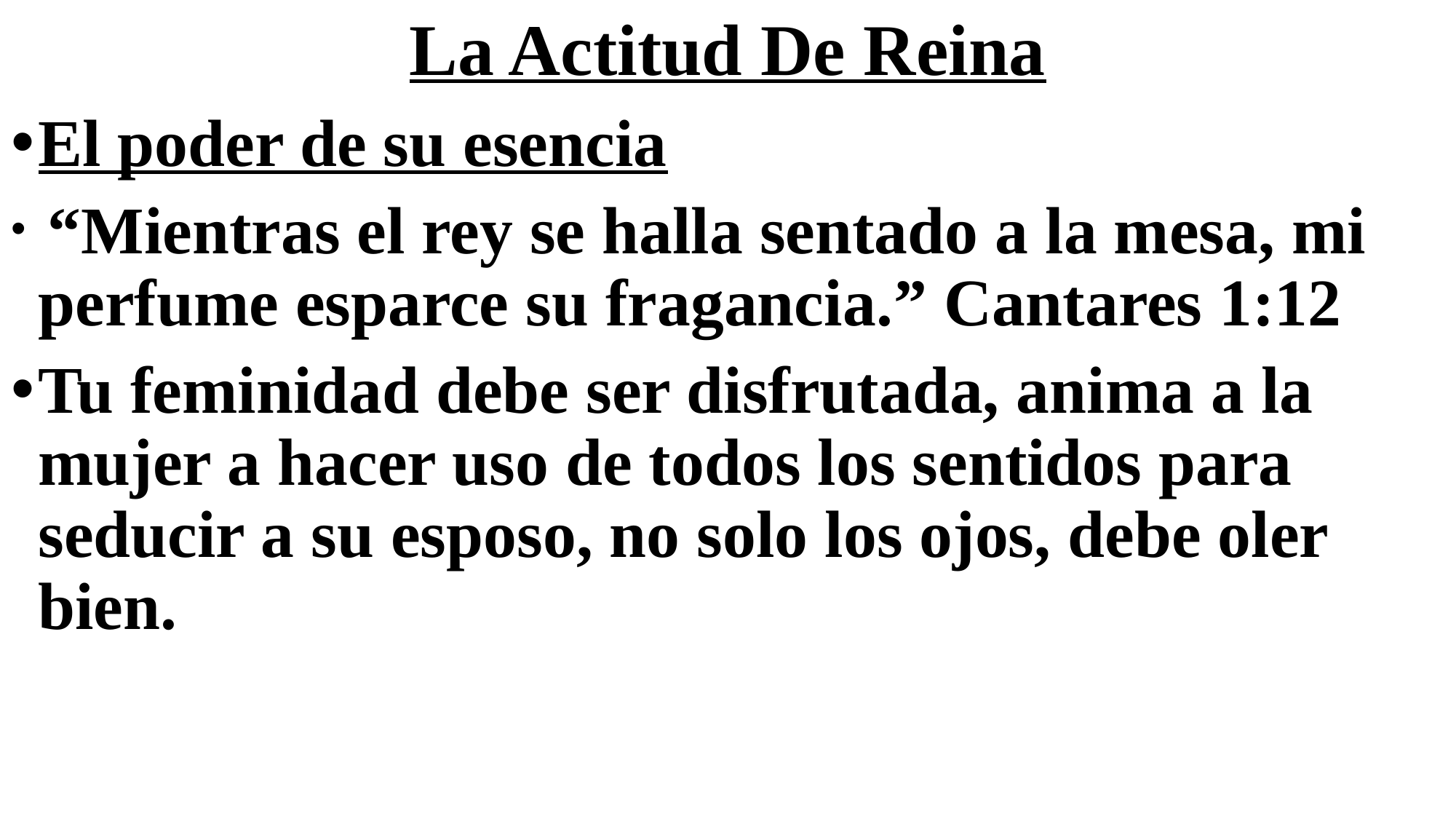

# La Actitud De Reina
El poder de su esencia
 “Mientras el rey se halla sentado a la mesa, mi perfume esparce su fragancia.” Cantares 1:12
Tu feminidad debe ser disfrutada, anima a la mujer a hacer uso de todos los sentidos para seducir a su esposo, no solo los ojos, debe oler bien.